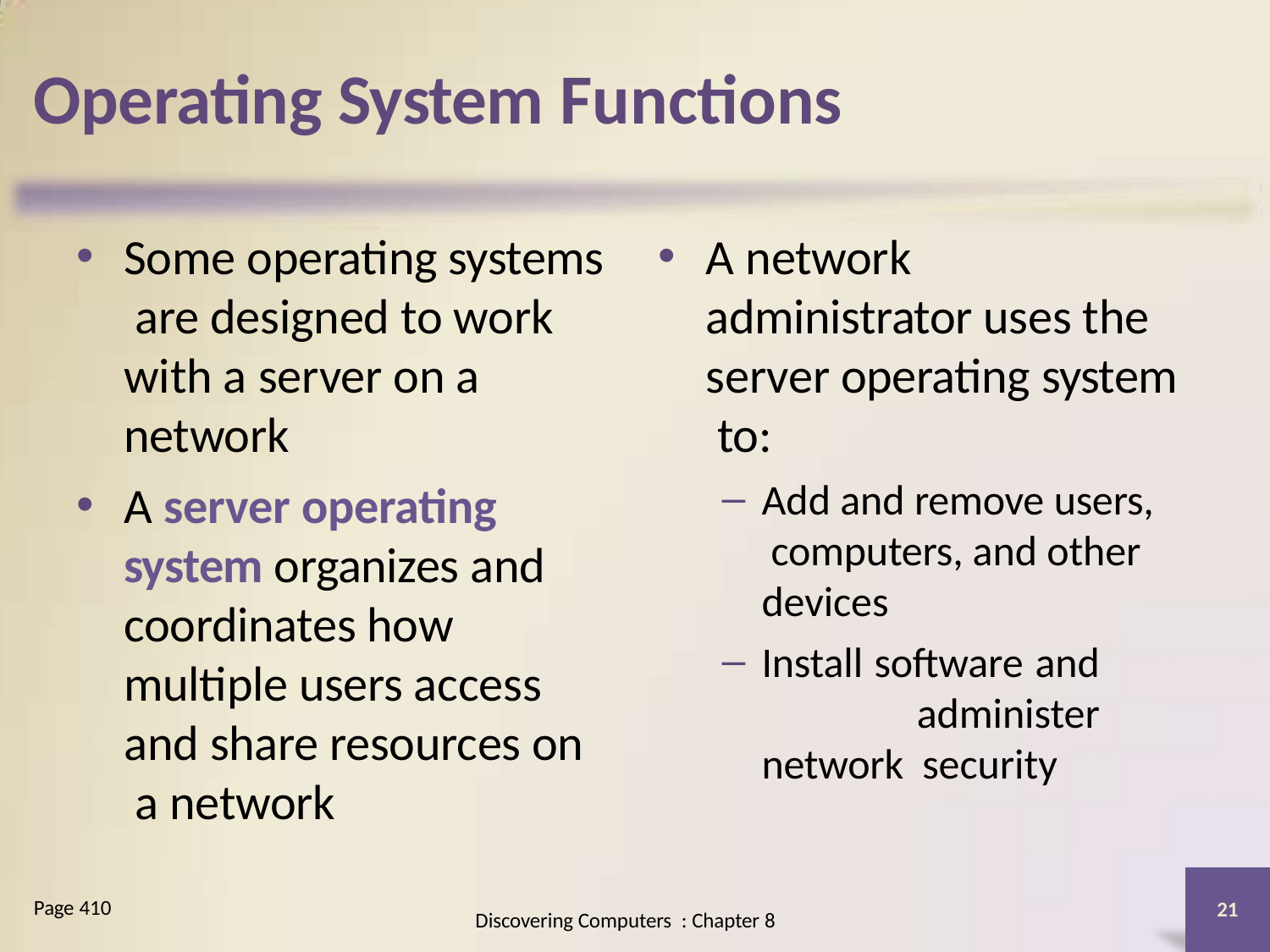

# Operating System Functions
Some operating systems  are designed to work  with a server on a  network
A server operating  system organizes and  coordinates how  multiple users access  and share resources on  a network
A network  administrator uses the  server operating system  to:
Add and remove users,  computers, and other  devices
Install software and  administer network  security
Page 410
21
Discovering Computers  : Chapter 8